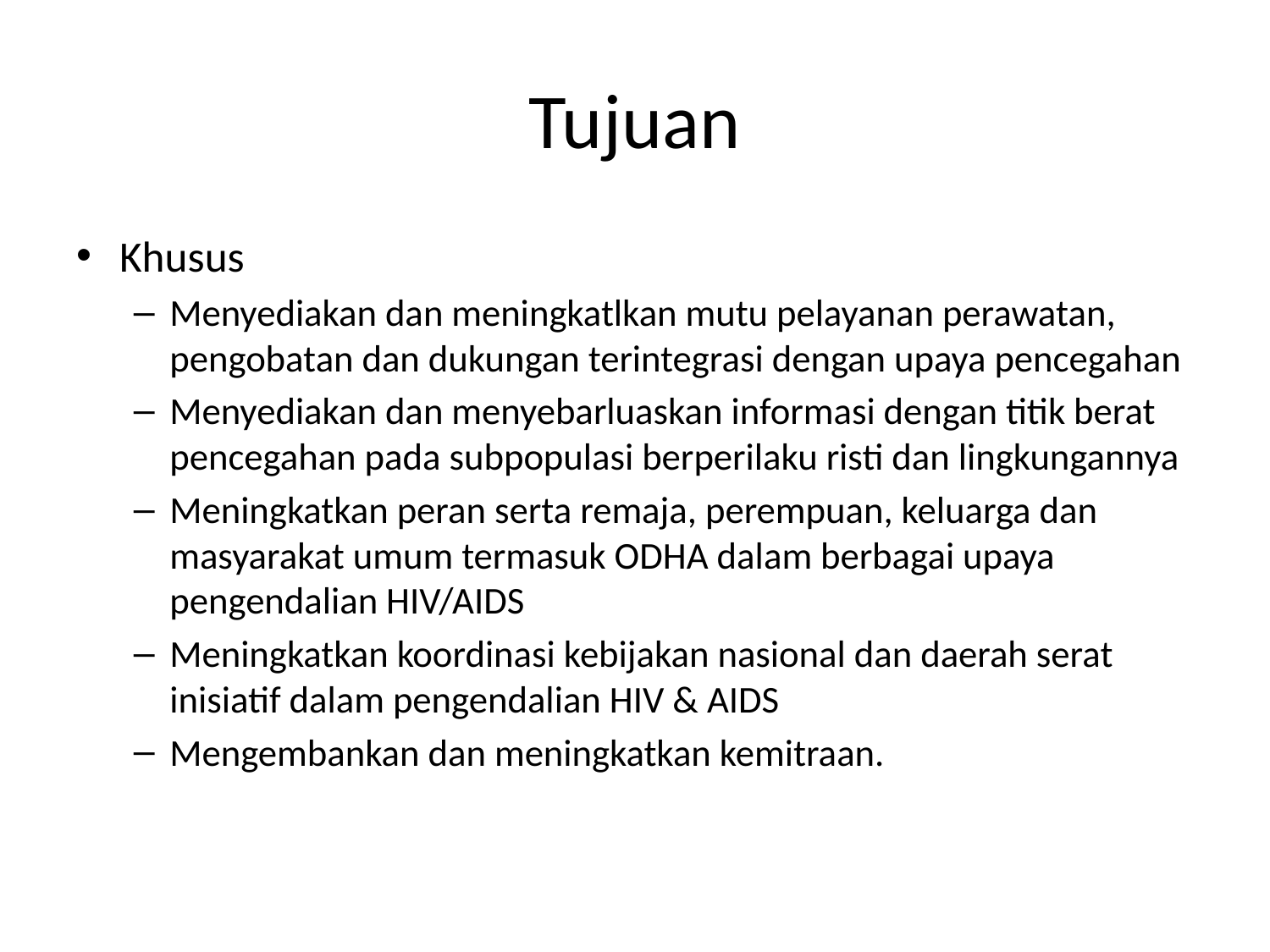

# Tujuan
Khusus
Menyediakan dan meningkatlkan mutu pelayanan perawatan, pengobatan dan dukungan terintegrasi dengan upaya pencegahan
Menyediakan dan menyebarluaskan informasi dengan titik berat pencegahan pada subpopulasi berperilaku risti dan lingkungannya
Meningkatkan peran serta remaja, perempuan, keluarga dan masyarakat umum termasuk ODHA dalam berbagai upaya pengendalian HIV/AIDS
Meningkatkan koordinasi kebijakan nasional dan daerah serat inisiatif dalam pengendalian HIV & AIDS
Mengembankan dan meningkatkan kemitraan.